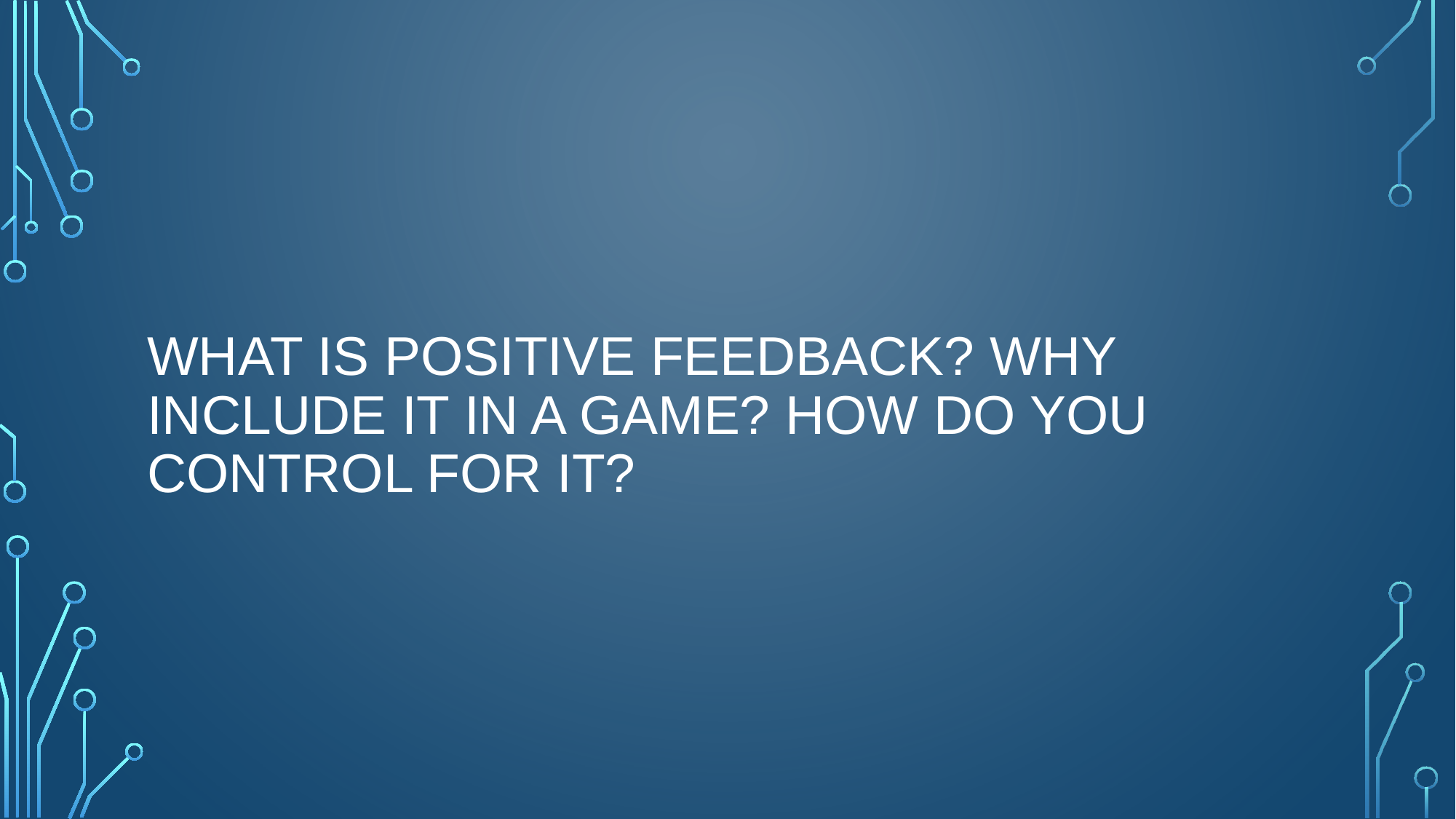

# What is positive feedback? Why include it in a game? How do you control for it?